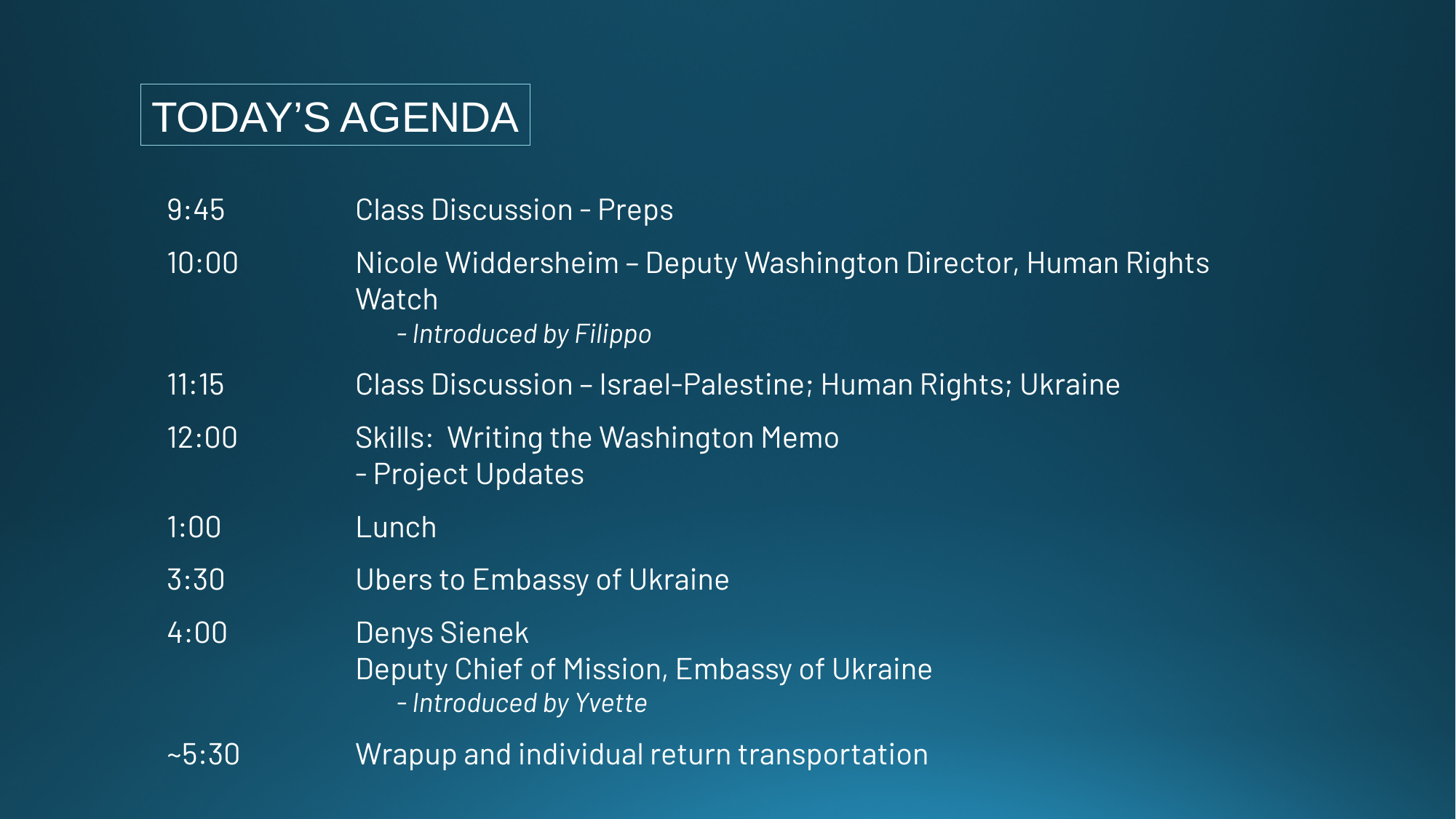

TODAY’S AGENDA
| 9:45 | Class Discussion - Preps |
| --- | --- |
| 10:00 | Nicole Widdersheim – Deputy Washington Director, Human Rights Watch - Introduced by Filippo |
| 11:15 | Class Discussion – Israel-Palestine; Human Rights; Ukraine |
| 12:00 | Skills: Writing the Washington Memo - Project Updates |
| 1:00 | Lunch |
| 3:30 | Ubers to Embassy of Ukraine |
| 4:00 | Denys Sienek Deputy Chief of Mission, Embassy of Ukraine - Introduced by Yvette |
| ~5:30 | Wrapup and individual return transportation |